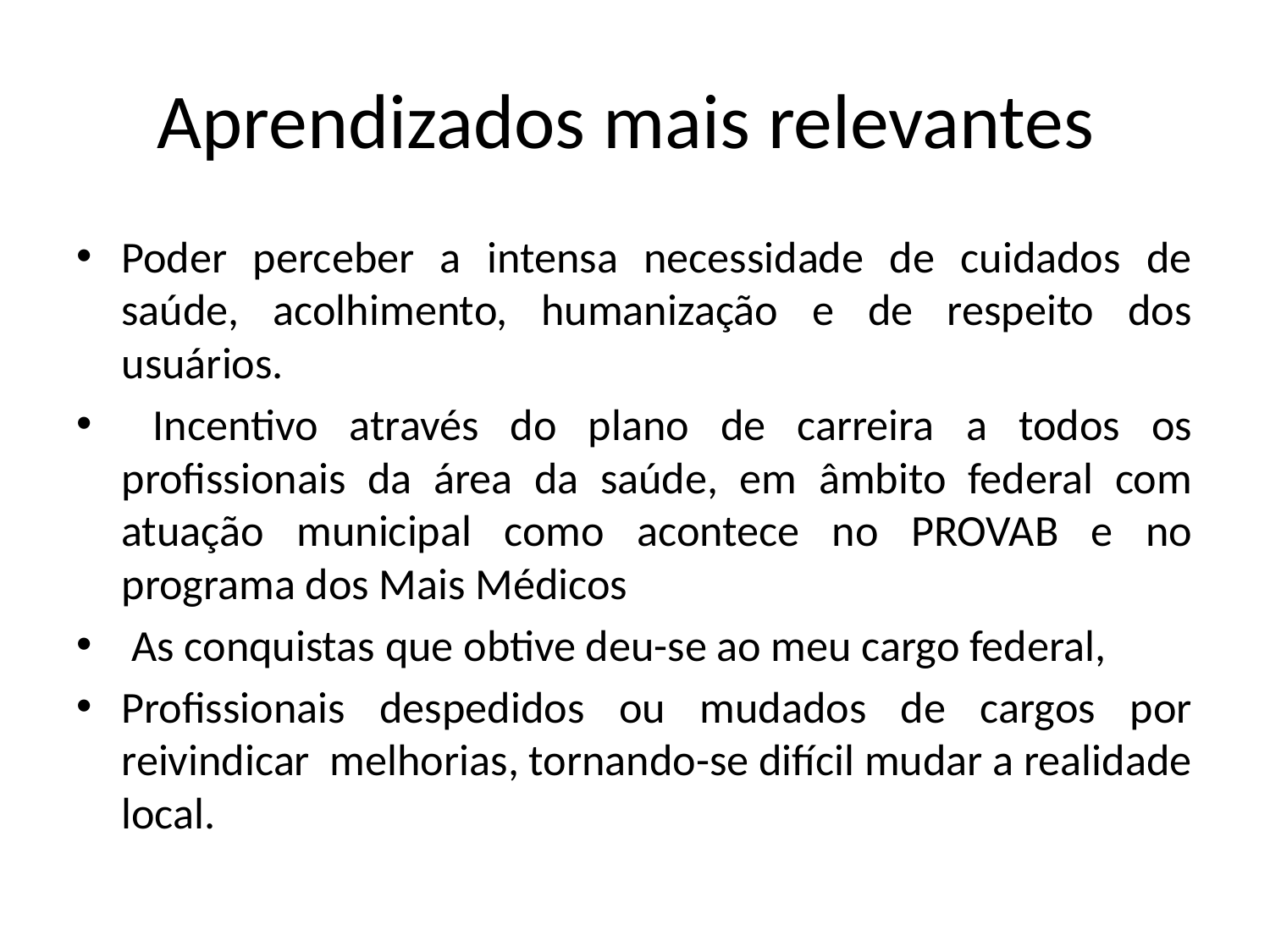

# Aprendizados mais relevantes
Poder perceber a intensa necessidade de cuidados de saúde, acolhimento, humanização e de respeito dos usuários.
 Incentivo através do plano de carreira a todos os profissionais da área da saúde, em âmbito federal com atuação municipal como acontece no PROVAB e no programa dos Mais Médicos
 As conquistas que obtive deu-se ao meu cargo federal,
Profissionais despedidos ou mudados de cargos por reivindicar  melhorias, tornando-se difícil mudar a realidade local.